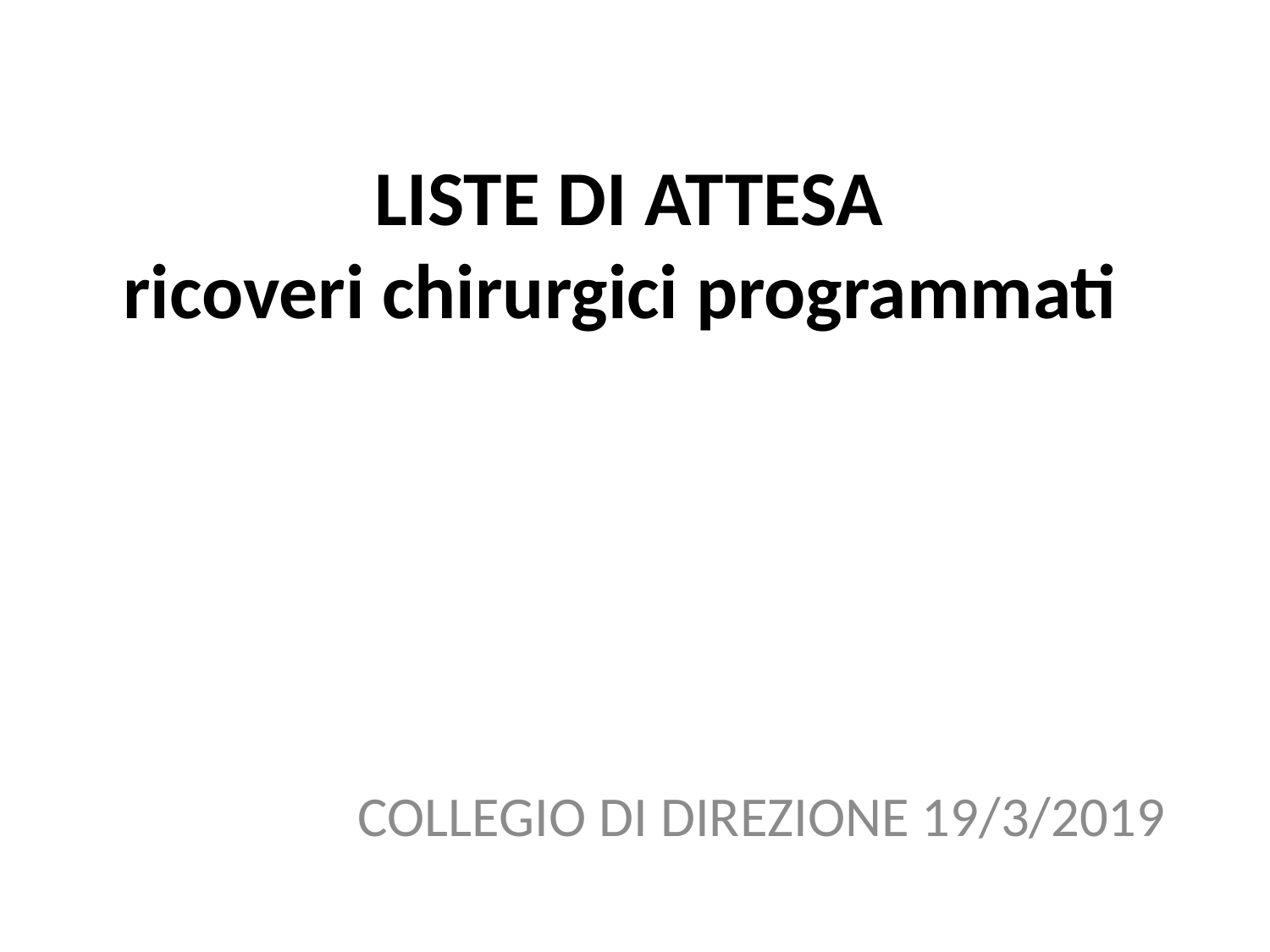

# LISTE DI ATTESA ricoveri chirurgici programmati
COLLEGIO DI DIREZIONE 19/3/2019